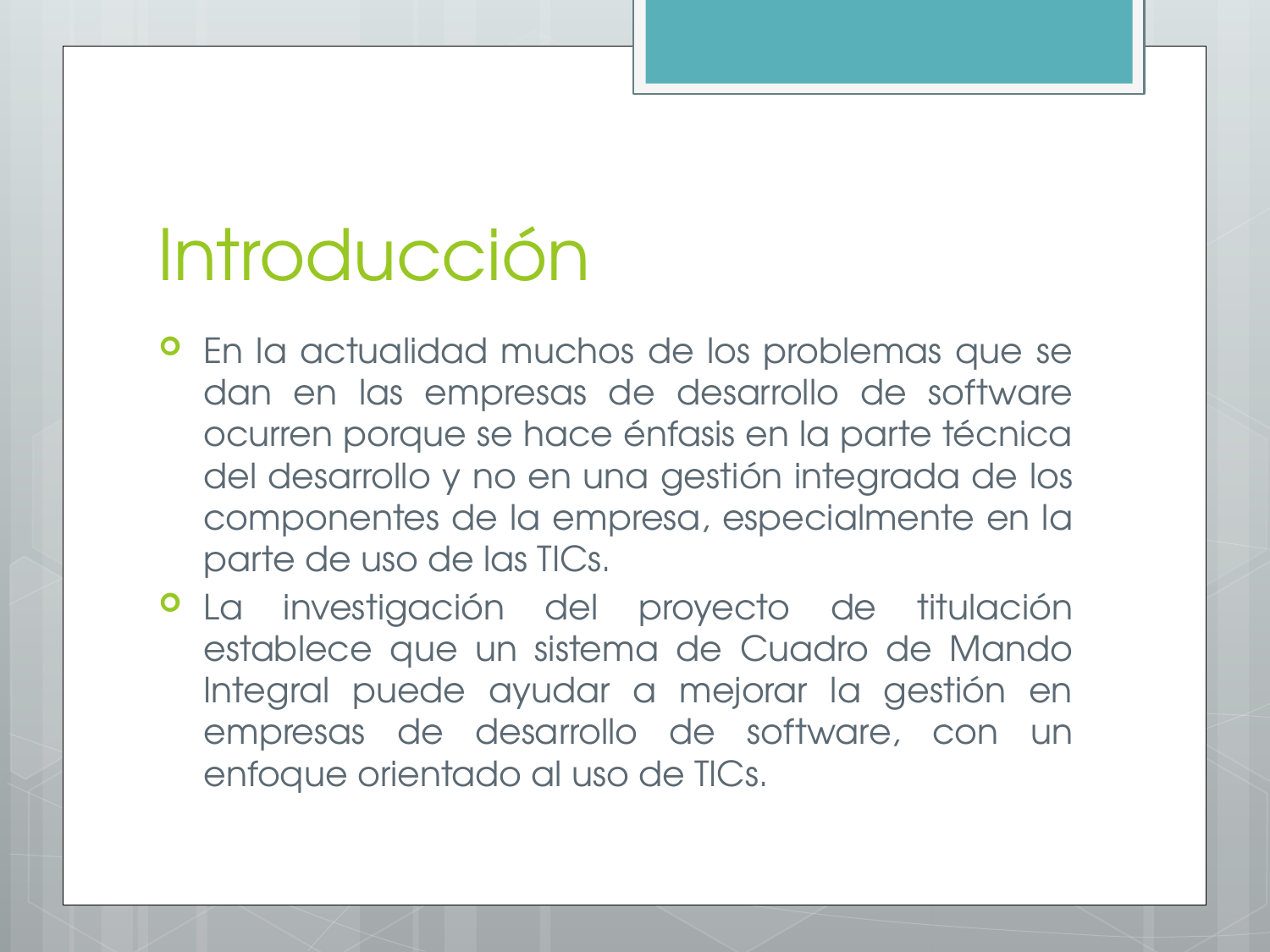

# Introducción
En la actualidad muchos de los problemas que se dan en las empresas de desarrollo de software ocurren porque se hace énfasis en la parte técnica del desarrollo y no en una gestión integrada de los componentes de la empresa, especialmente en la parte de uso de las TICs.
La investigación del proyecto de titulación establece que un sistema de Cuadro de Mando Integral puede ayudar a mejorar la gestión en empresas de desarrollo de software, con un enfoque orientado al uso de TICs.